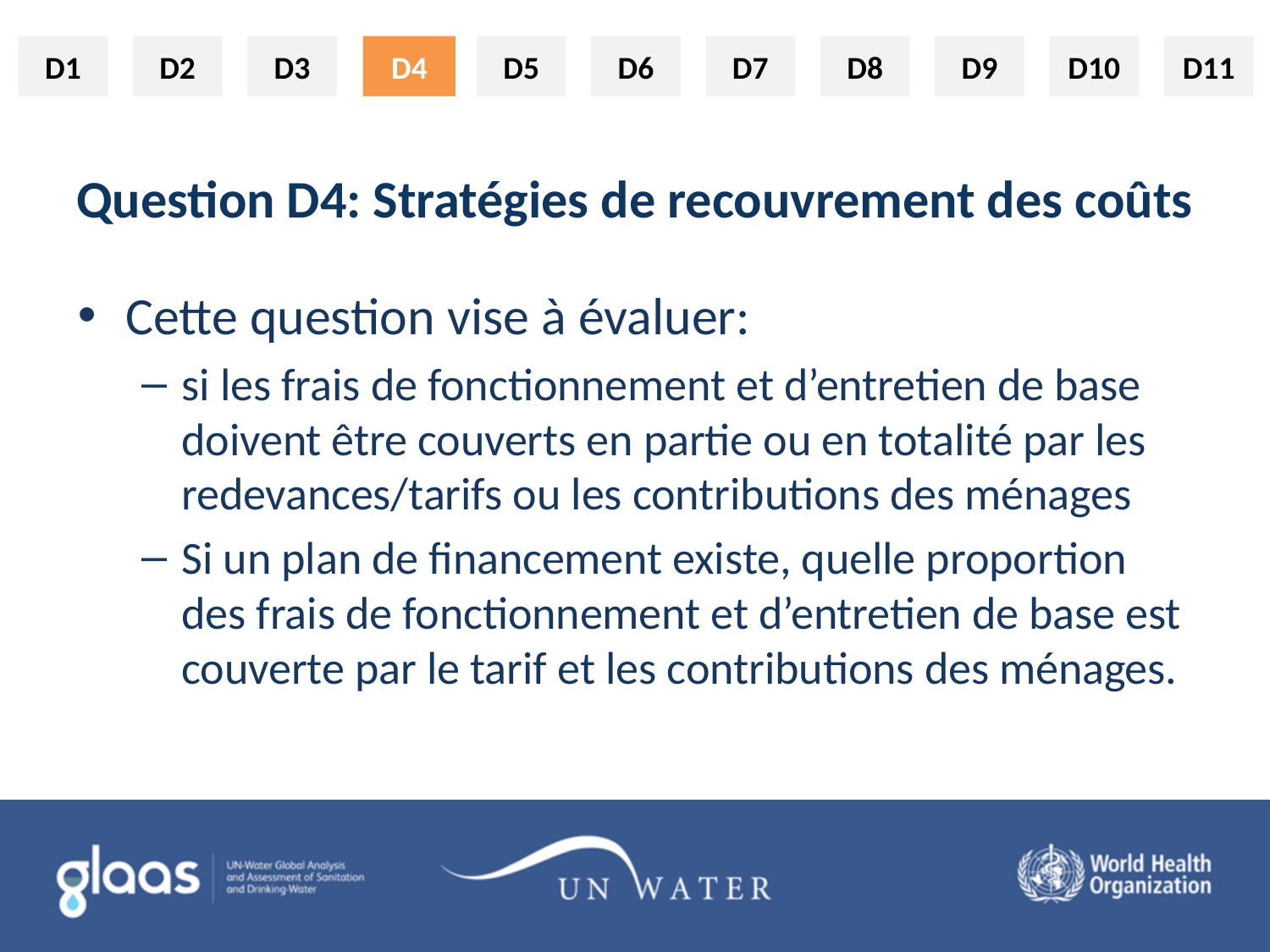

D4
# Question D4: Stratégies de recouvrement des coûts
Cette question vise à évaluer:
si les frais de fonctionnement et d’entretien de base doivent être couverts en partie ou en totalité par les redevances/tarifs ou les contributions des ménages
Si un plan de financement existe, quelle proportion des frais de fonctionnement et d’entretien de base est couverte par le tarif et les contributions des ménages.